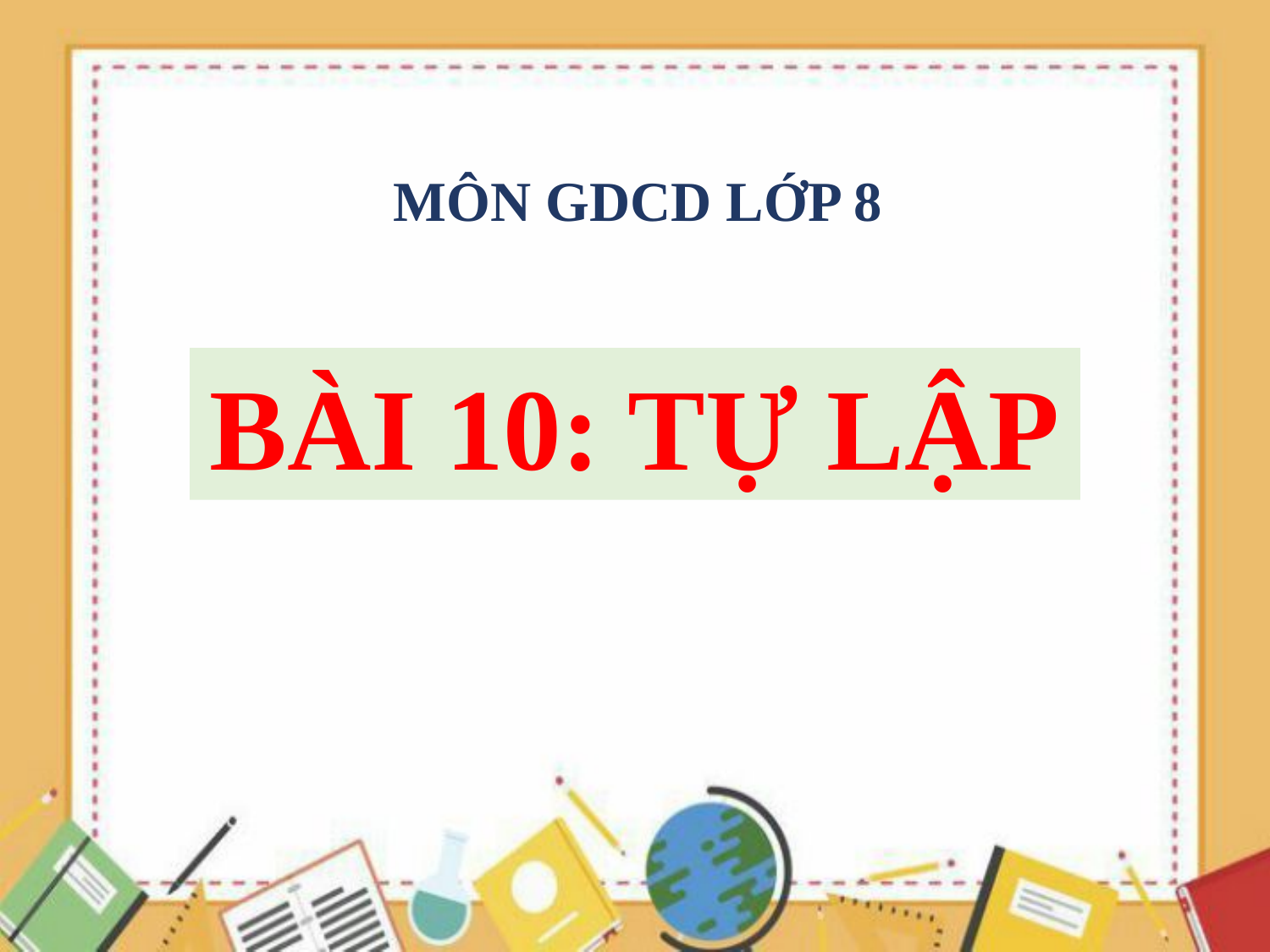

MÔN GDCD LỚP 8
BÀI 10: TỰ LẬP